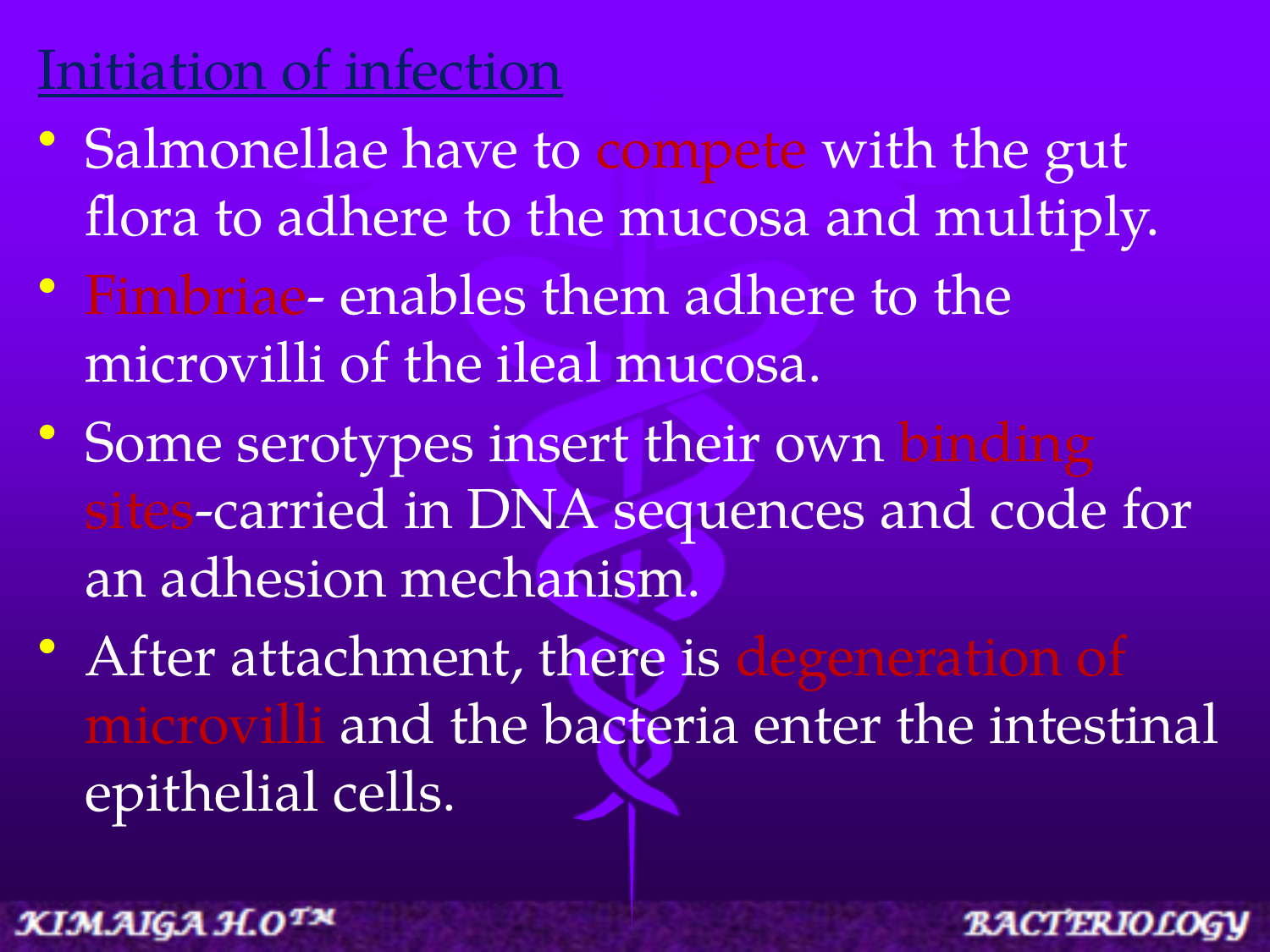

Initiation of infection
Salmonellae have to compete with the gut flora to adhere to the mucosa and multiply.
Fimbriae- enables them adhere to the microvilli of the ileal mucosa.
Some serotypes insert their own binding sites-carried in DNA sequences and code for an adhesion mechanism.
After attachment, there is degeneration of microvilli and the bacteria enter the intestinal epithelial cells.